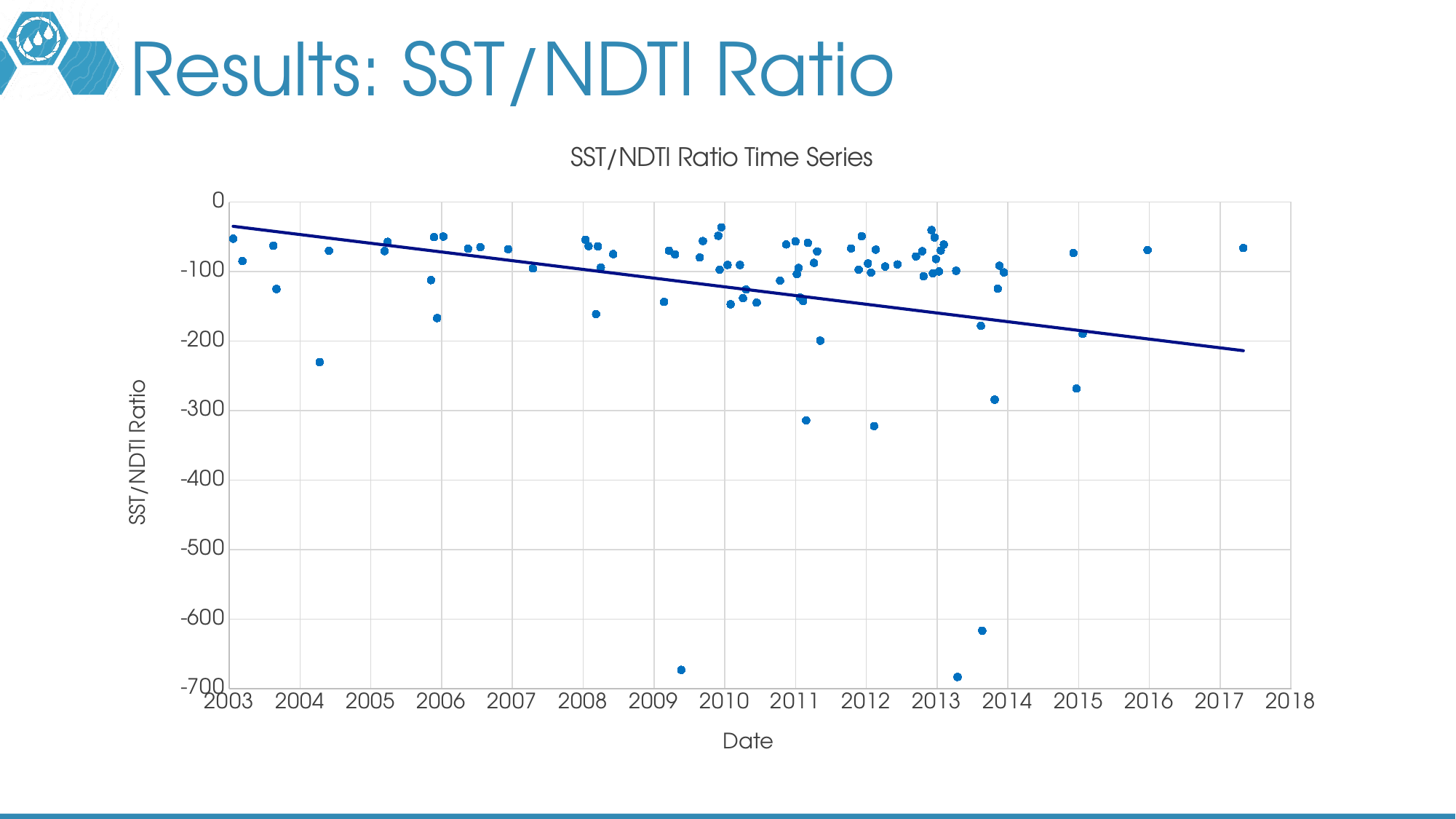

# Results: SST/NDTI Ratio

### Chart: SST/NDTI Ratio Time Series

| Category |  |
|---|---|